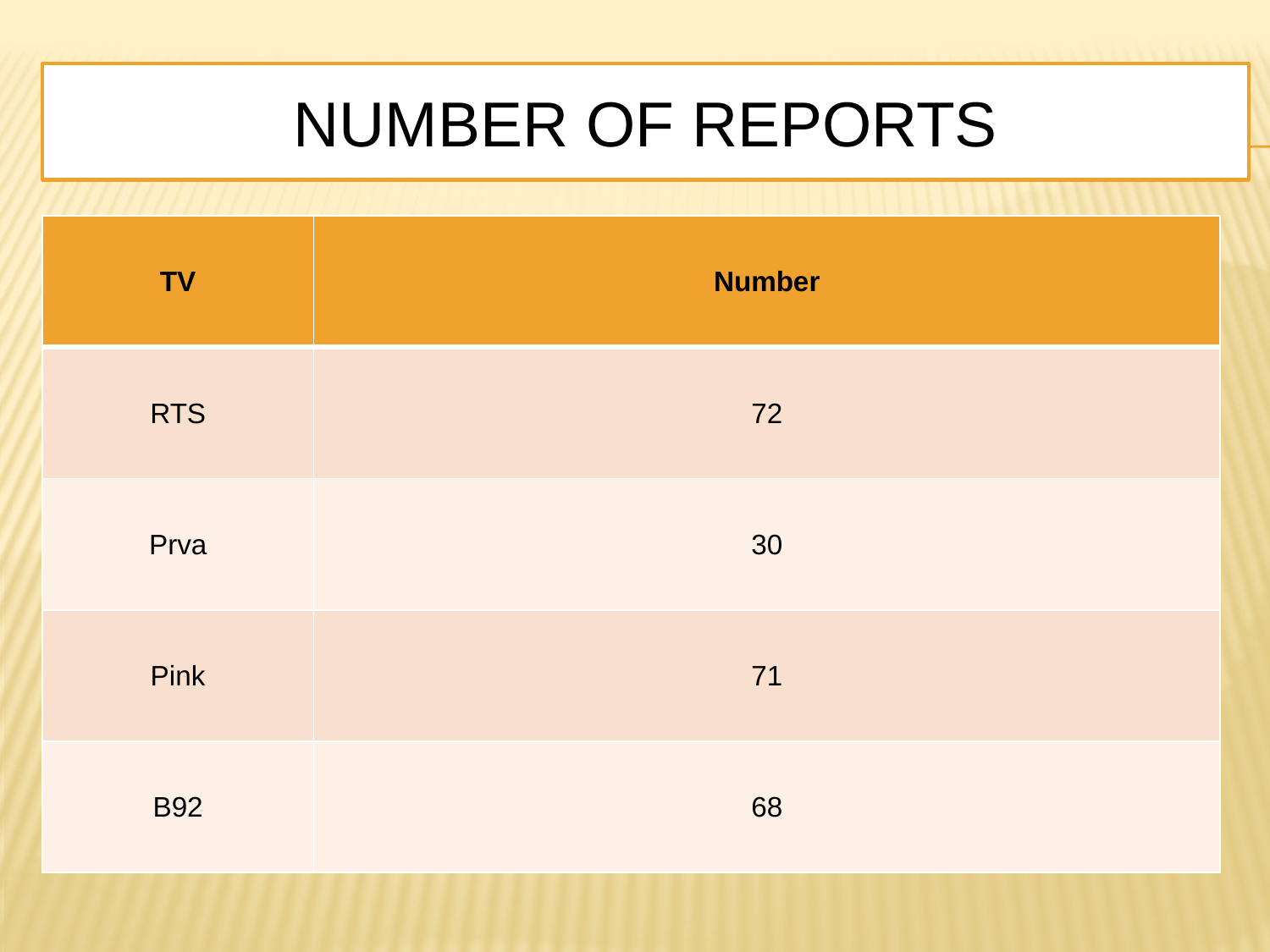

# NUMBER OF REPORTS
| TV | Number |
| --- | --- |
| RTS | 72 |
| Prva | 30 |
| Pink | 71 |
| B92 | 68 |